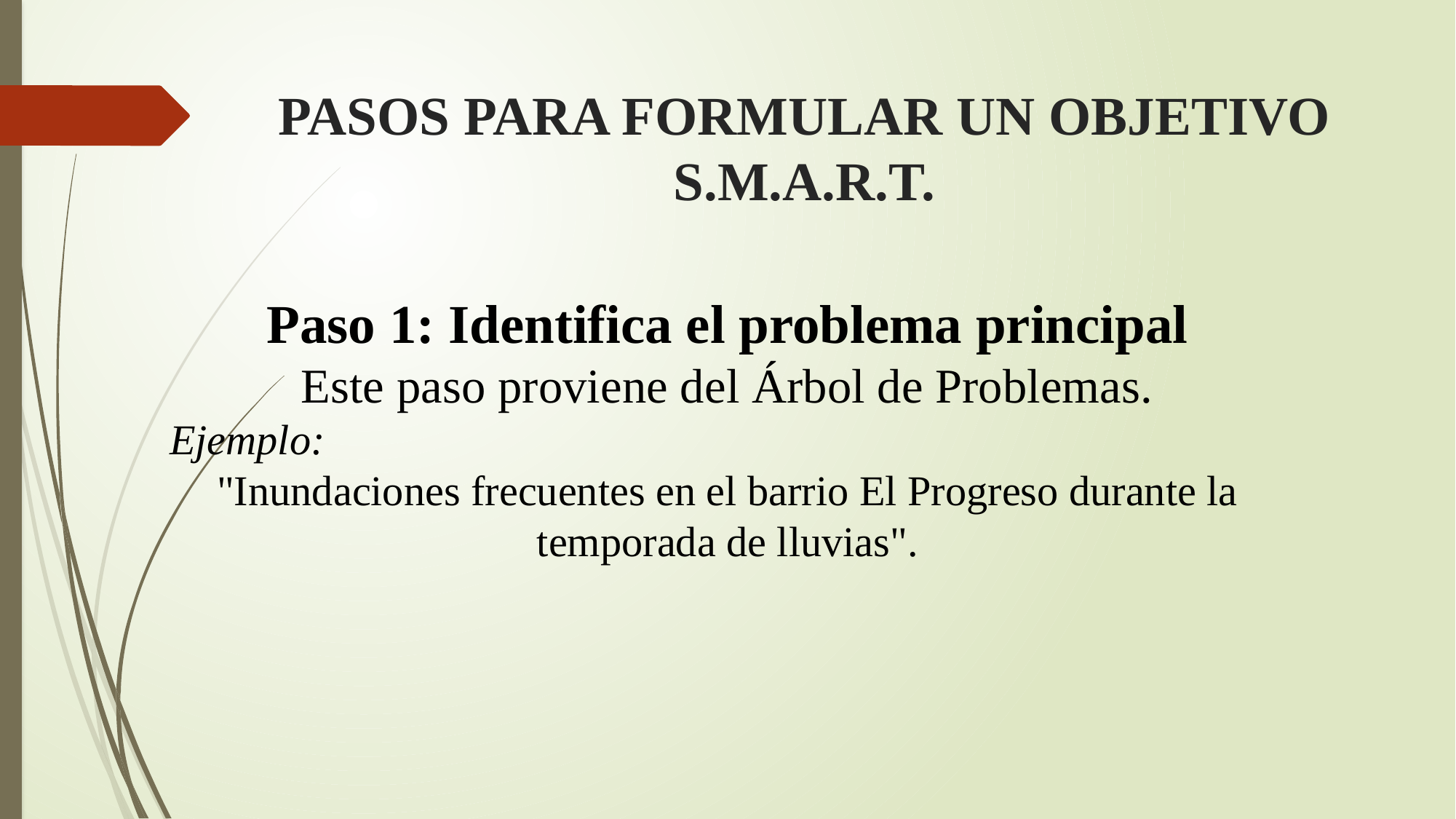

# PASOS PARA FORMULAR UN OBJETIVO S.M.A.R.T.
Paso 1: Identifica el problema principal
Este paso proviene del Árbol de Problemas.
Ejemplo:
"Inundaciones frecuentes en el barrio El Progreso durante la temporada de lluvias".